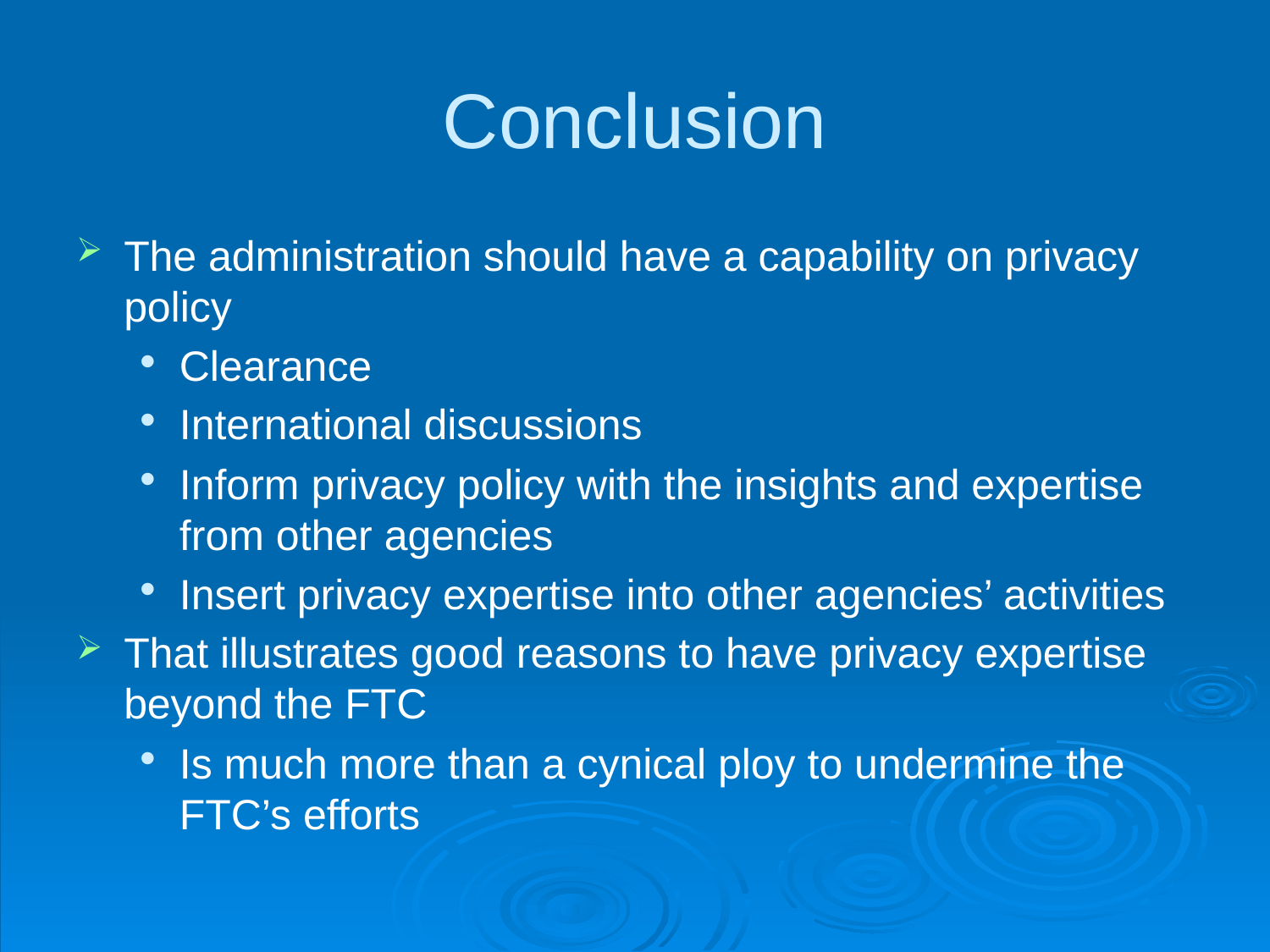

# Conclusion
The administration should have a capability on privacy policy
Clearance
International discussions
Inform privacy policy with the insights and expertise from other agencies
Insert privacy expertise into other agencies’ activities
That illustrates good reasons to have privacy expertise beyond the FTC
Is much more than a cynical ploy to undermine the FTC’s efforts